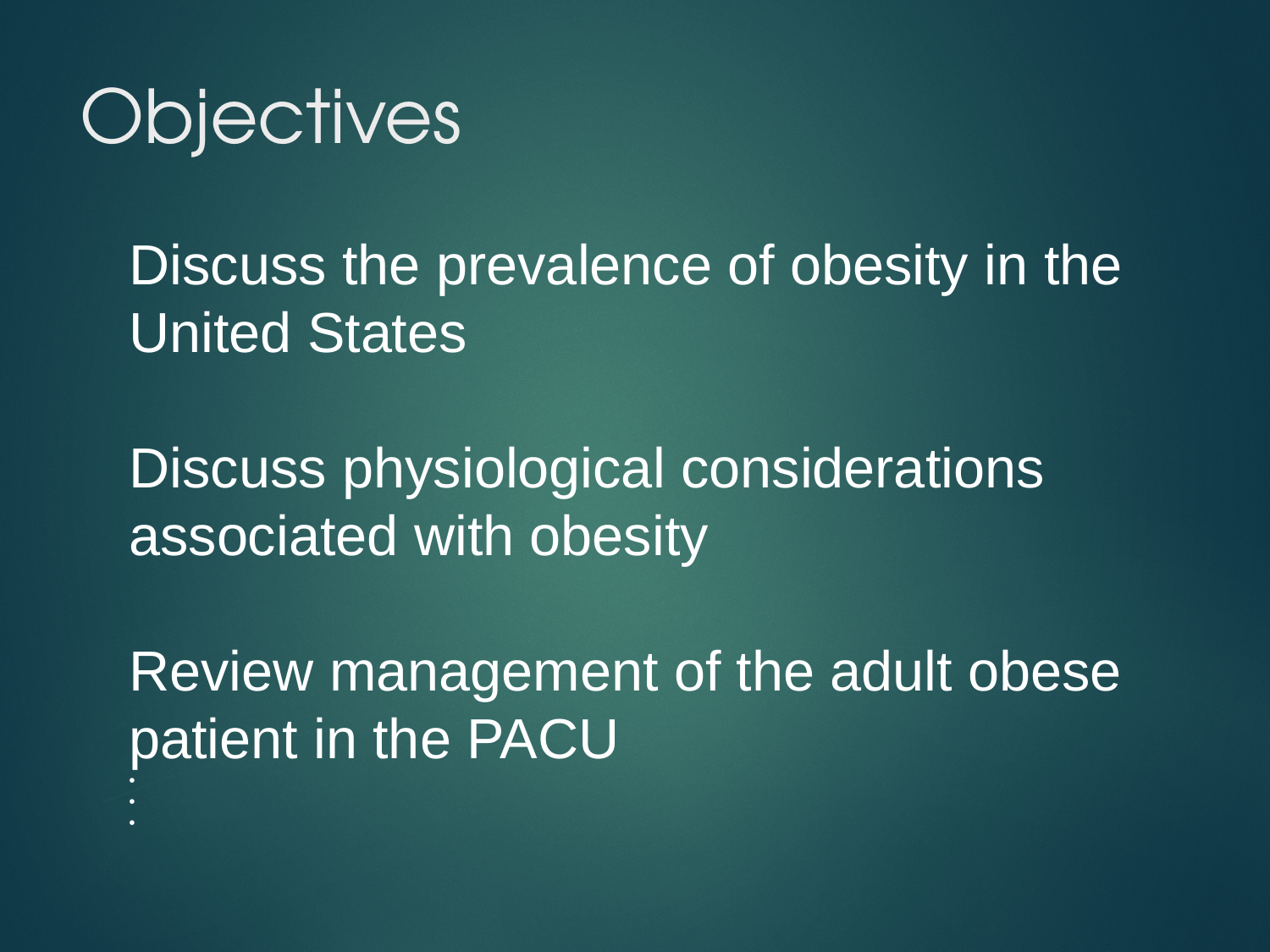

# Objectives
Discuss the prevalence of obesity in the United States

Discuss physiological considerations associated with obesity

Review management of the adult obese patient in the PACU